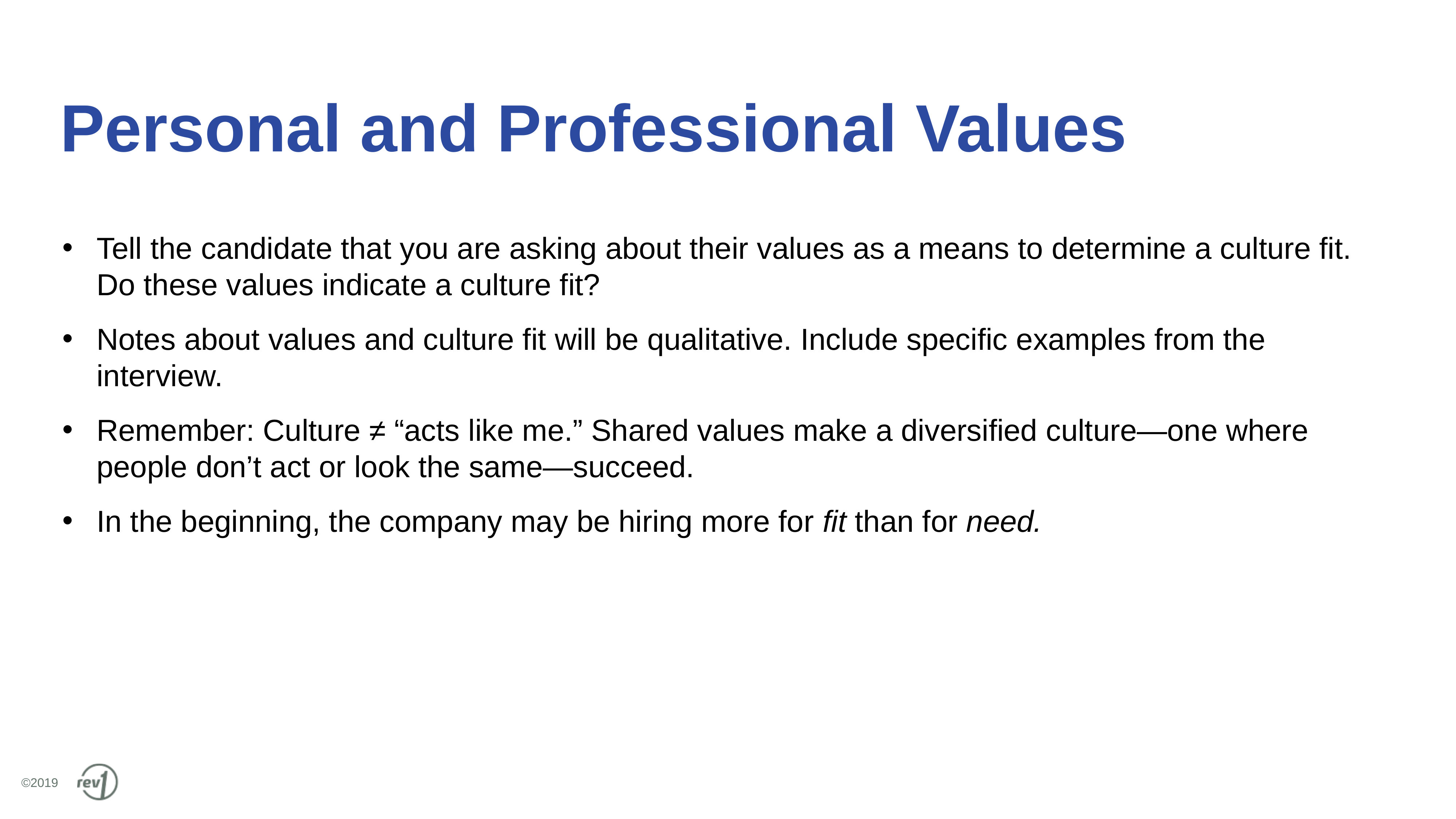

Personal and Professional Values
Tell the candidate that you are asking about their values as a means to determine a culture fit. Do these values indicate a culture fit?
Notes about values and culture fit will be qualitative. Include specific examples from the interview.
Remember: Culture ≠ “acts like me.” Shared values make a diversified culture—one where people don’t act or look the same—succeed.
In the beginning, the company may be hiring more for fit than for need.